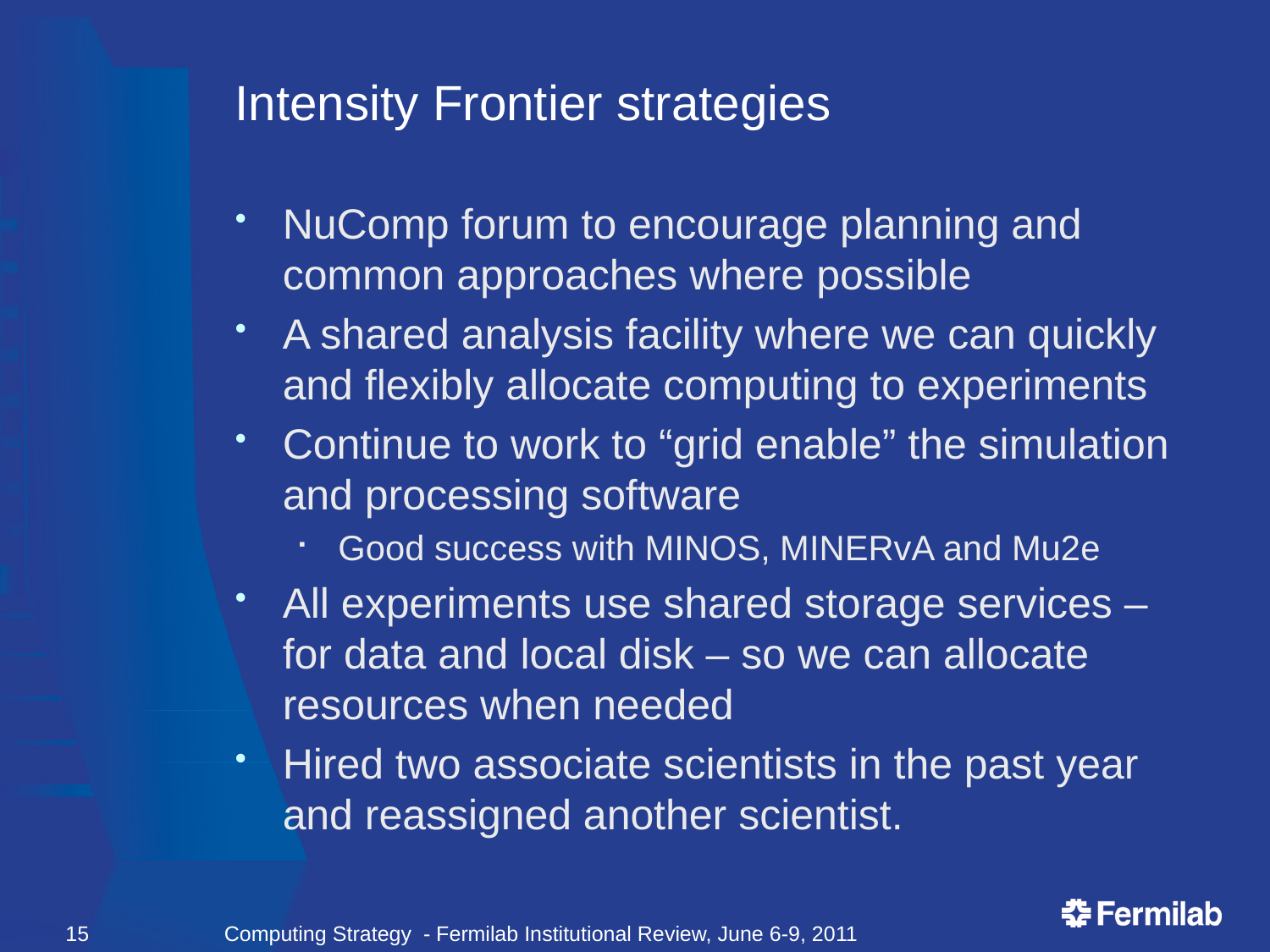

# Intensity Frontier strategies
NuComp forum to encourage planning and common approaches where possible
A shared analysis facility where we can quickly and flexibly allocate computing to experiments
Continue to work to “grid enable” the simulation and processing software
Good success with MINOS, MINERvA and Mu2e
All experiments use shared storage services – for data and local disk – so we can allocate resources when needed
Hired two associate scientists in the past year and reassigned another scientist.
15
Computing Strategy  - Fermilab Institutional Review, June 6-9, 2011